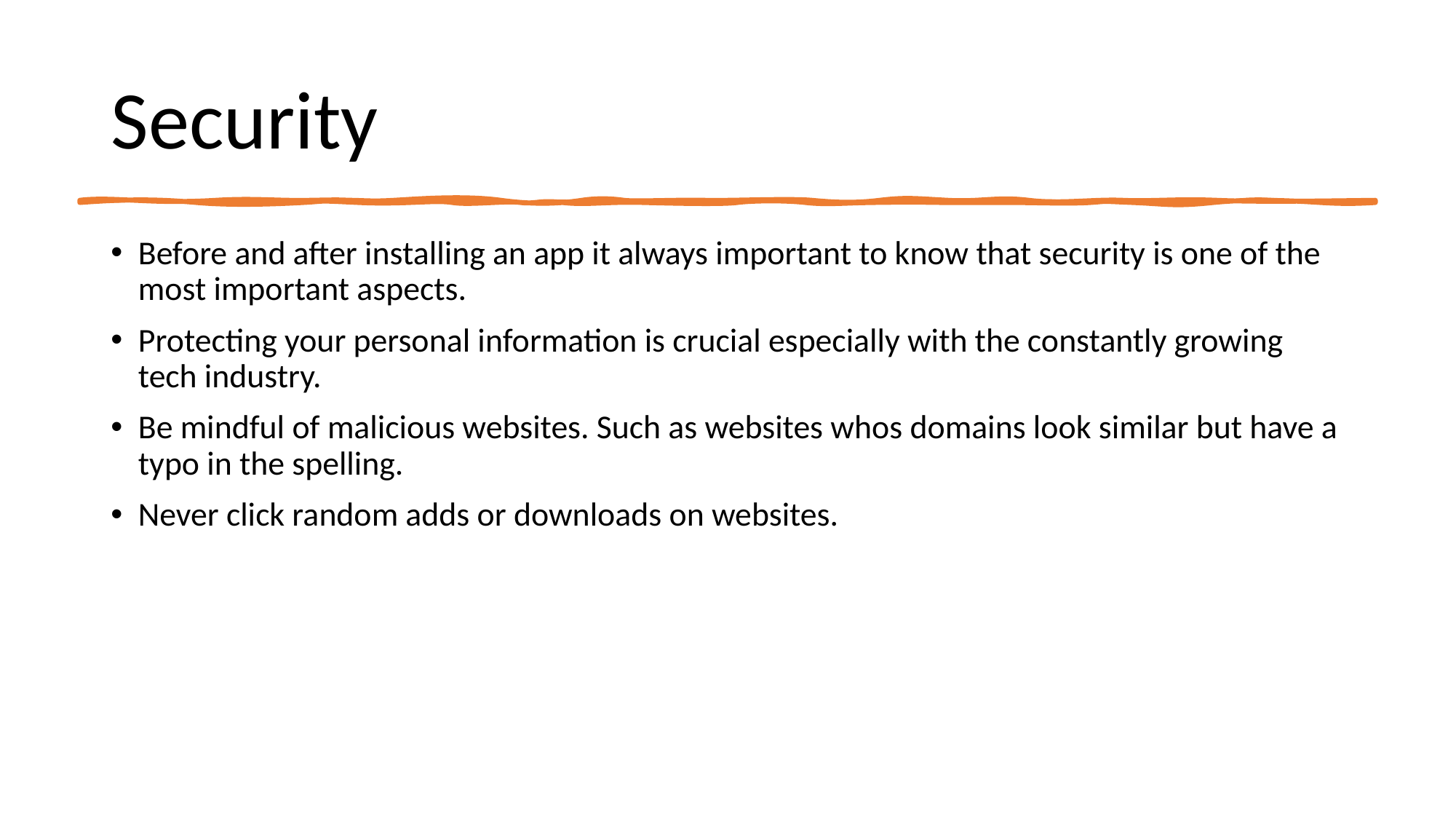

# Security

Before and after installing an app it always important to know that security is one of the most important aspects.
Protecting your personal information is crucial especially with the constantly growing tech industry.
Be mindful of malicious websites. Such as websites whos domains look similar but have a typo in the spelling.
Never click random adds or downloads on websites.